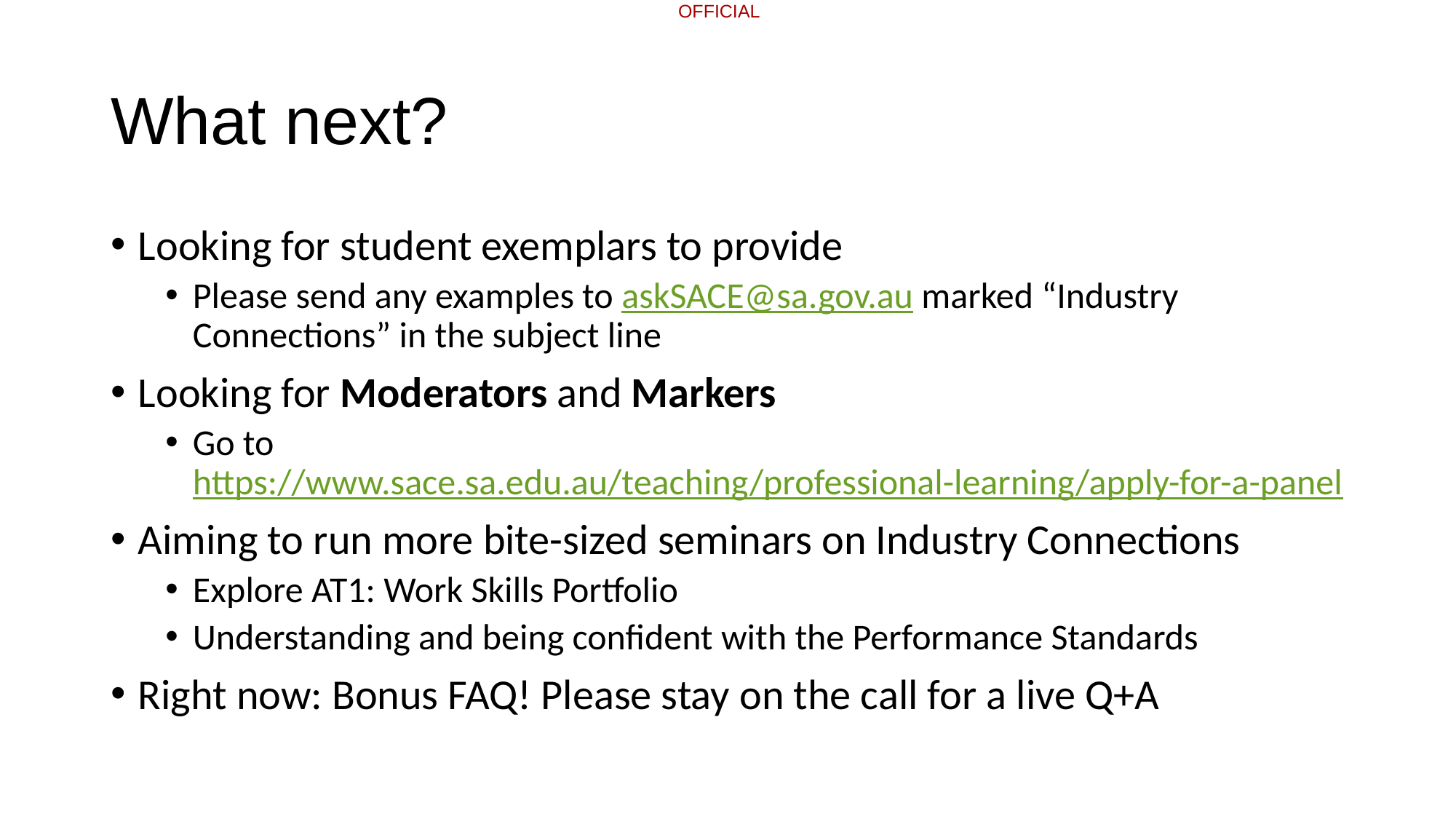

# What next?
Looking for student exemplars to provide
Please send any examples to askSACE@sa.gov.au marked “Industry Connections” in the subject line
Looking for Moderators and Markers
Go to https://www.sace.sa.edu.au/teaching/professional-learning/apply-for-a-panel
Aiming to run more bite-sized seminars on Industry Connections
Explore AT1: Work Skills Portfolio
Understanding and being confident with the Performance Standards
Right now: Bonus FAQ! Please stay on the call for a live Q+A